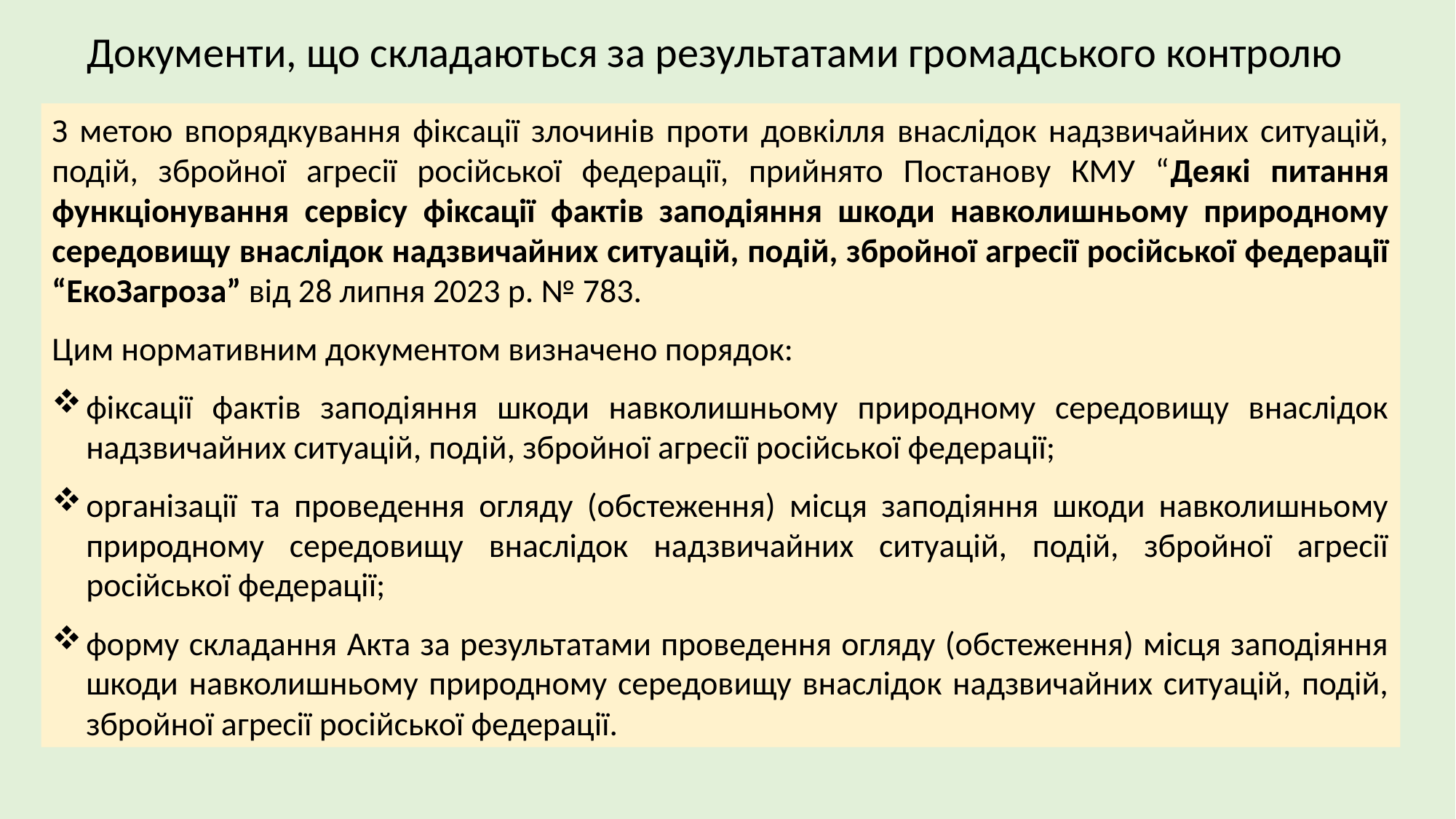

# Документи, що складаються за результатами громадського контролю
З метою впорядкування фіксації злочинів проти довкілля внаслідок надзвичайних ситуацій, подій, збройної агресії російської федерації, прийнято Постанову КМУ “Деякі питання функціонування сервісу фіксації фактів заподіяння шкоди навколишньому природному середовищу внаслідок надзвичайних ситуацій, подій, збройної агресії російської федерації “ЕкоЗагроза” від 28 липня 2023 р. № 783.
Цим нормативним документом визначено порядок:
фіксації фактів заподіяння шкоди навколишньому природному середовищу внаслідок надзвичайних ситуацій, подій, збройної агресії російської федерації;
організації та проведення огляду (обстеження) місця заподіяння шкоди навколишньому природному середовищу внаслідок надзвичайних ситуацій, подій, збройної агресії російської федерації;
форму складання Акта за результатами проведення огляду (обстеження) місця заподіяння шкоди навколишньому природному середовищу внаслідок надзвичайних ситуацій, подій, збройної агресії російської федерації.